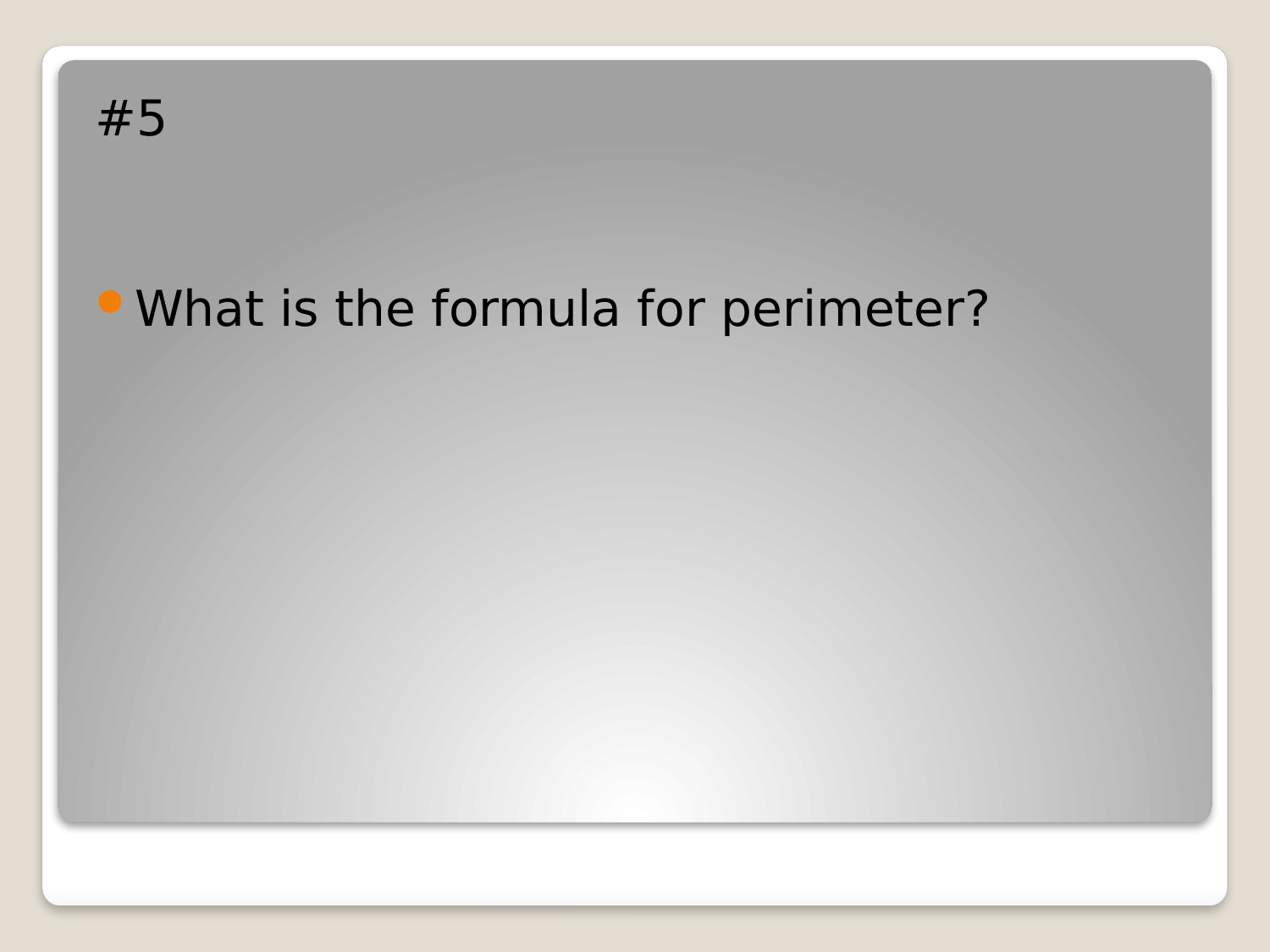

#5

What is the formula for perimeter?
#